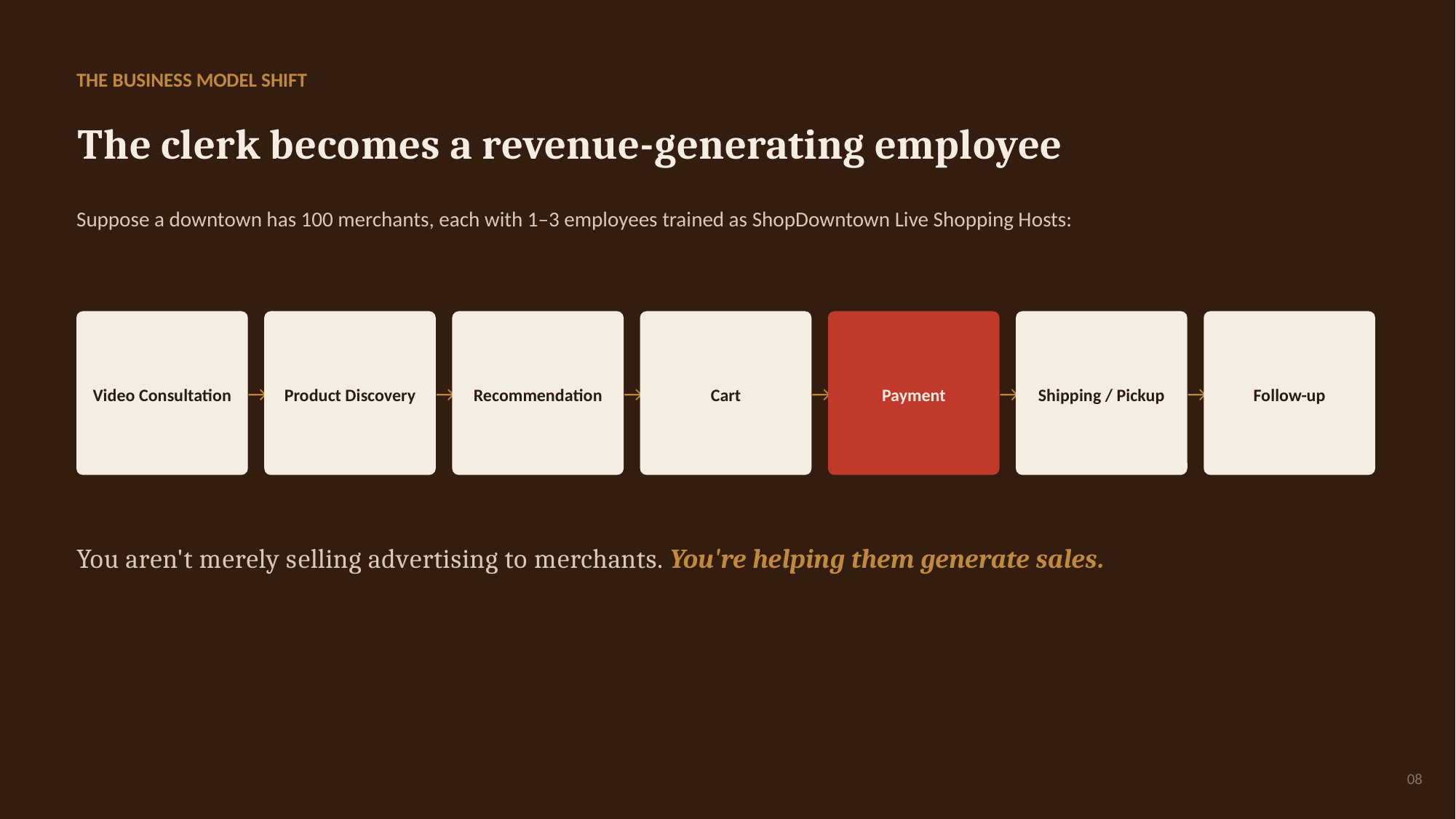

THE BUSINESS MODEL SHIFT
The clerk becomes a revenue-generating employee
Suppose a downtown has 100 merchants, each with 1–3 employees trained as ShopDowntown Live Shopping Hosts:

Video Consultation

Product Discovery

Recommendation

Cart

Payment

Shipping / Pickup

Follow-up
→
→
→
→
→
→
You aren't merely selling advertising to merchants. You're helping them generate sales.
08